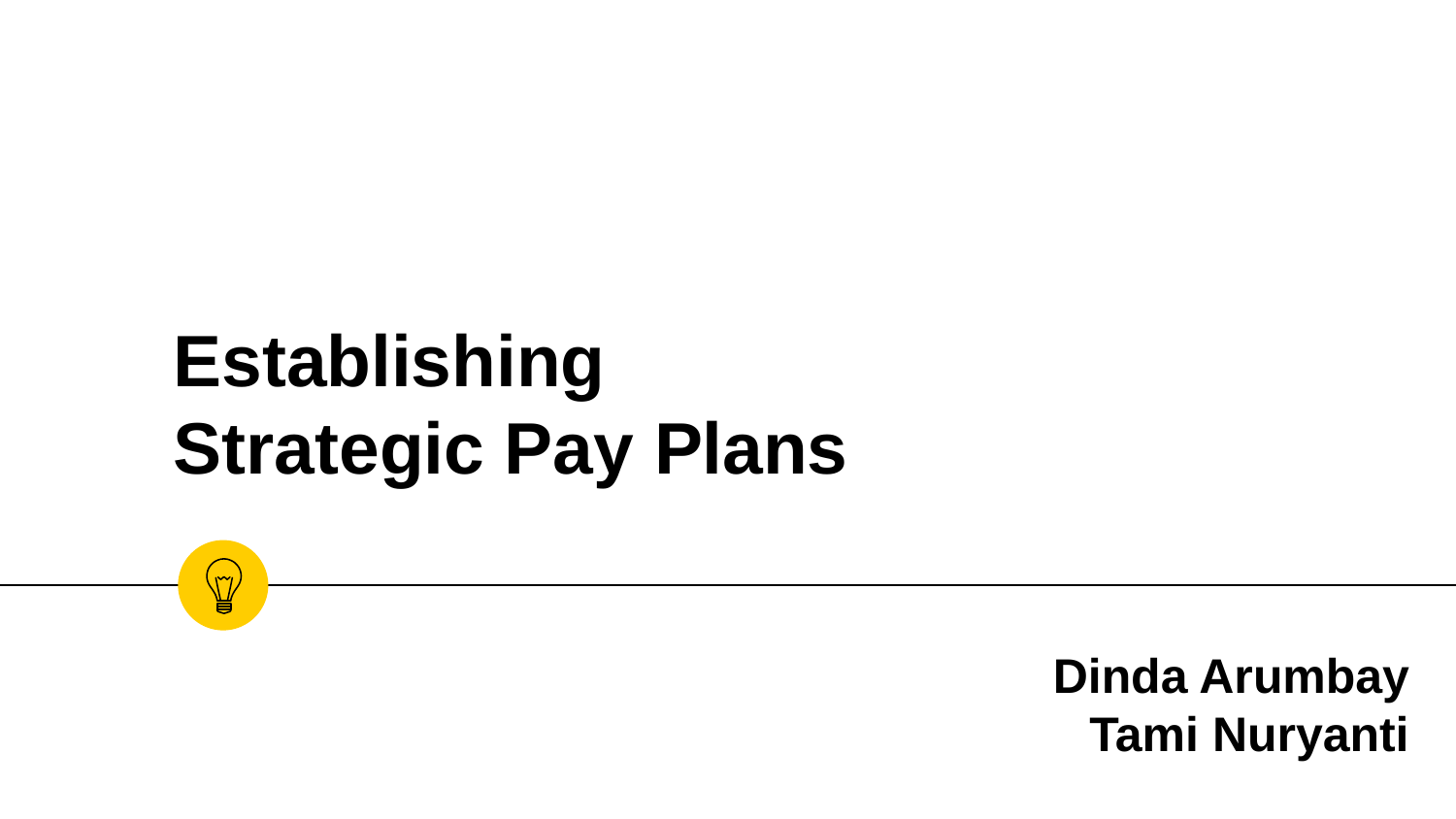

# Establishing Strategic Pay Plans

Dinda Arumbay
Tami Nuryanti